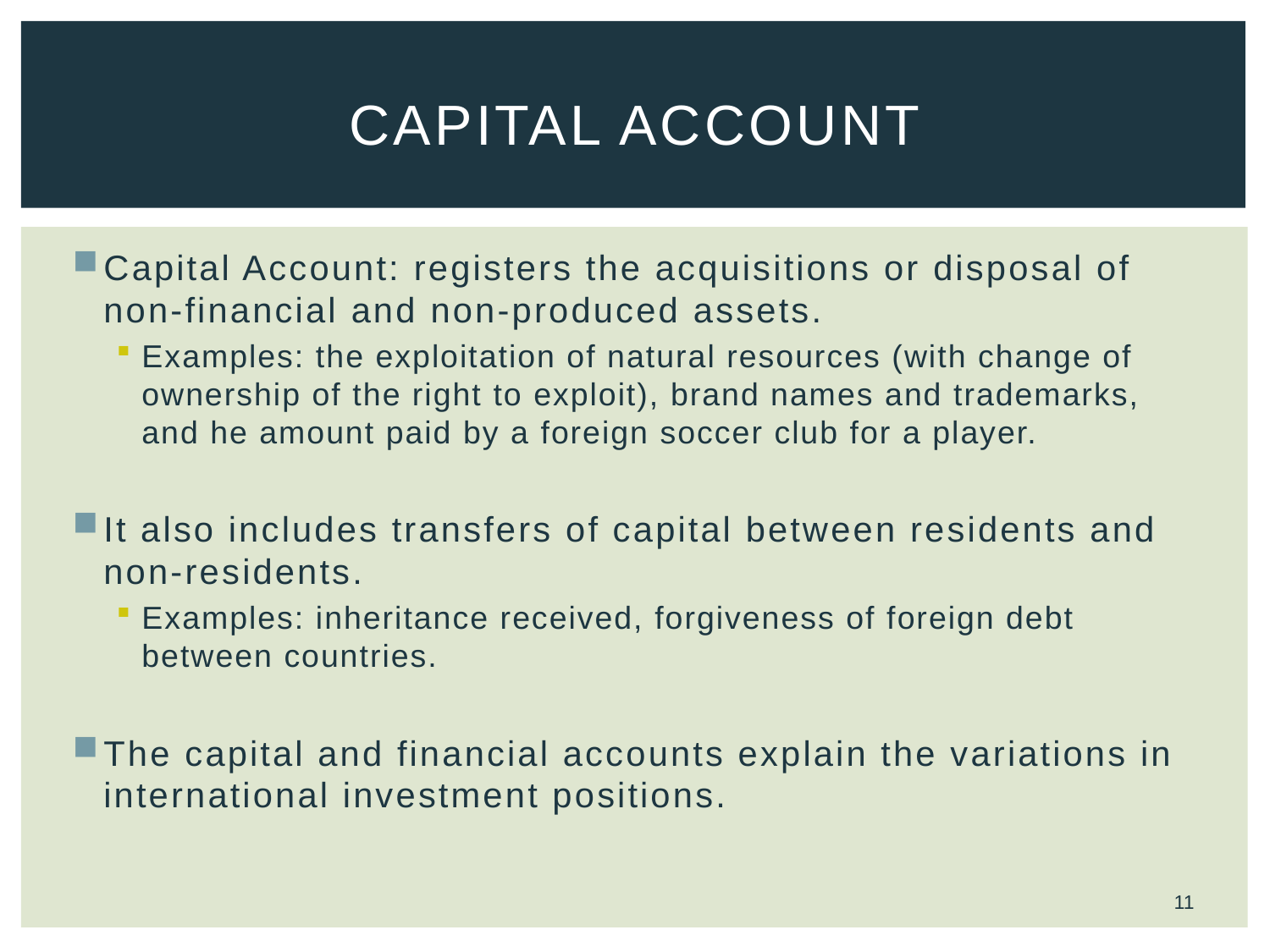

# Capital Account
Capital Account: registers the acquisitions or disposal of non-financial and non-produced assets.
Examples: the exploitation of natural resources (with change of ownership of the right to exploit), brand names and trademarks, and he amount paid by a foreign soccer club for a player.

It also includes transfers of capital between residents and non-residents.
Examples: inheritance received, forgiveness of foreign debt between countries.

The capital and financial accounts explain the variations in international investment positions.

11